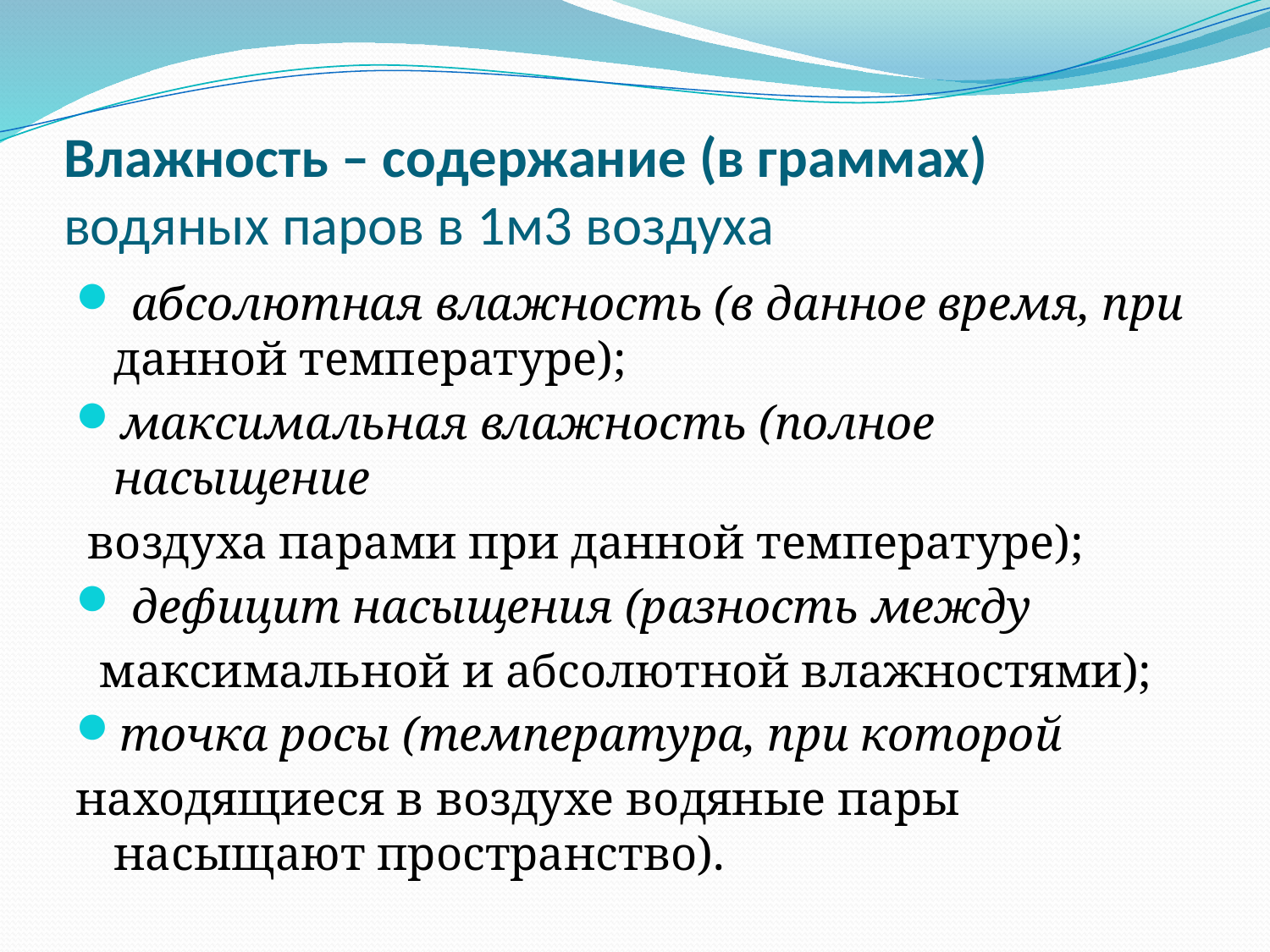

# Влажность – содержание (в граммах) водяных паров в 1м3 воздуха
 абсолютная влажность (в данное время, при данной температуре);
максимальная влажность (полное насыщение
 воздуха парами при данной температуре);
 дефицит насыщения (разность между
  максимальной и абсолютной влажностями);
точка росы (температура, при которой
находящиеся в воздухе водяные пары насыщают пространство).